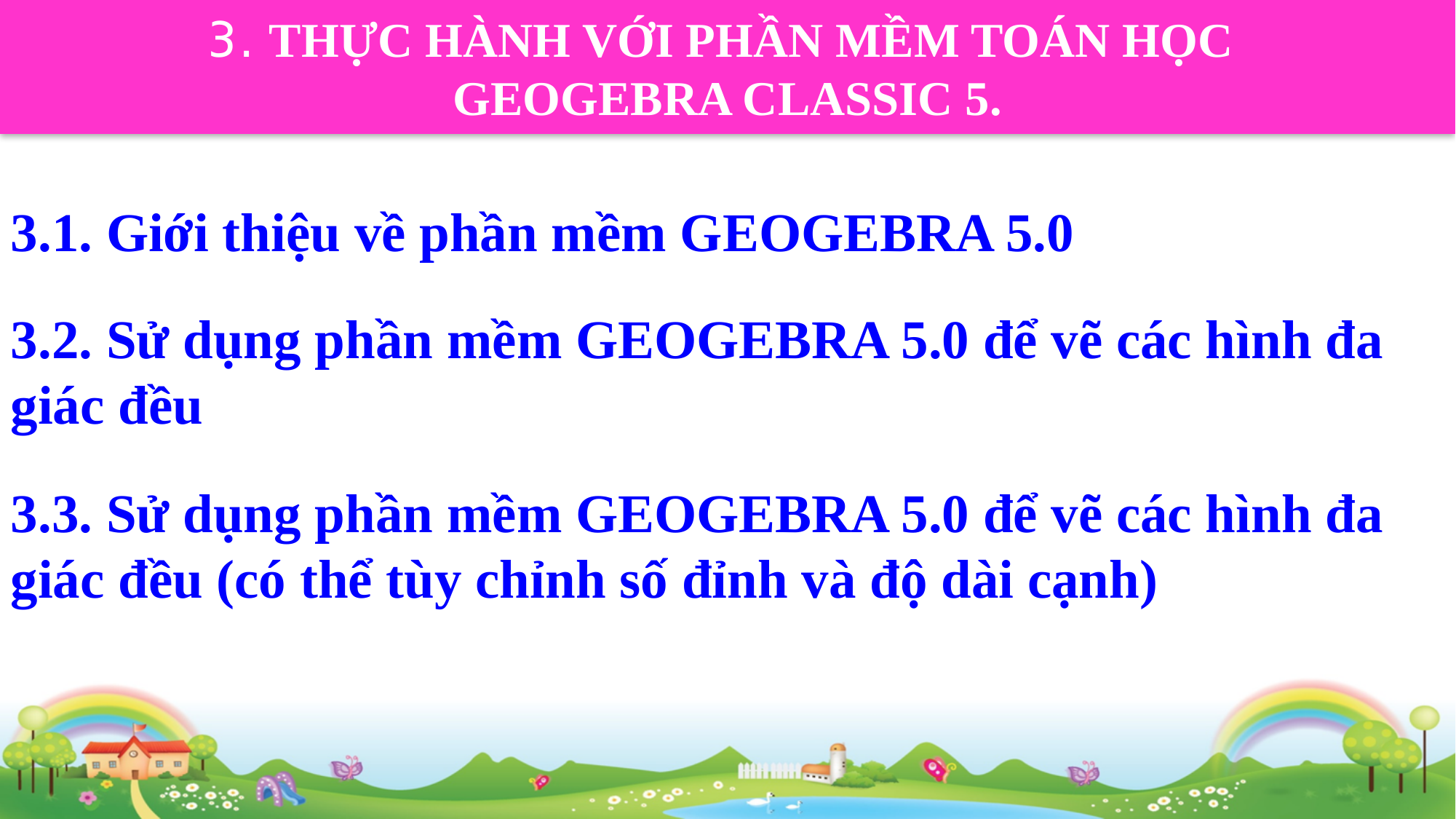

3. THỰC HÀNH VỚI PHẦN MỀM TOÁN HỌC
GEOGEBRA CLASSIC 5.
3.1. Giới thiệu về phần mềm GEOGEBRA 5.0
3.2. Sử dụng phần mềm GEOGEBRA 5.0 để vẽ các hình đa giác đều
3.3. Sử dụng phần mềm GEOGEBRA 5.0 để vẽ các hình đa giác đều (có thể tùy chỉnh số đỉnh và độ dài cạnh)